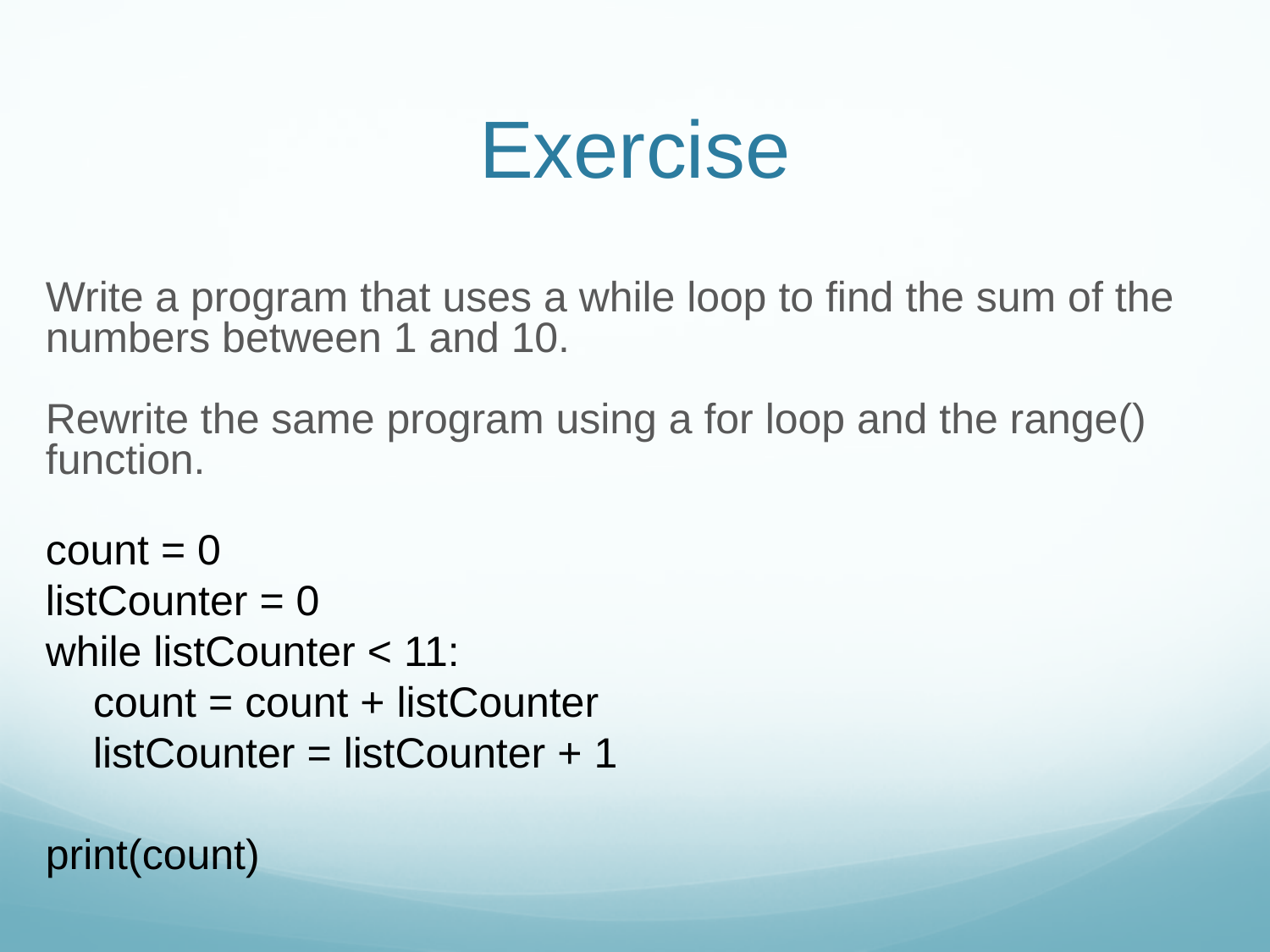

Exercise

Write a program that uses a while loop to find the sum of the numbers between 1 and 10.

Rewrite the same program using a for loop and the range() function.

count = 0
listCounter = 0
while listCounter < 11:
    count = count + listCounter
    listCounter = listCounter + 1

print(count)